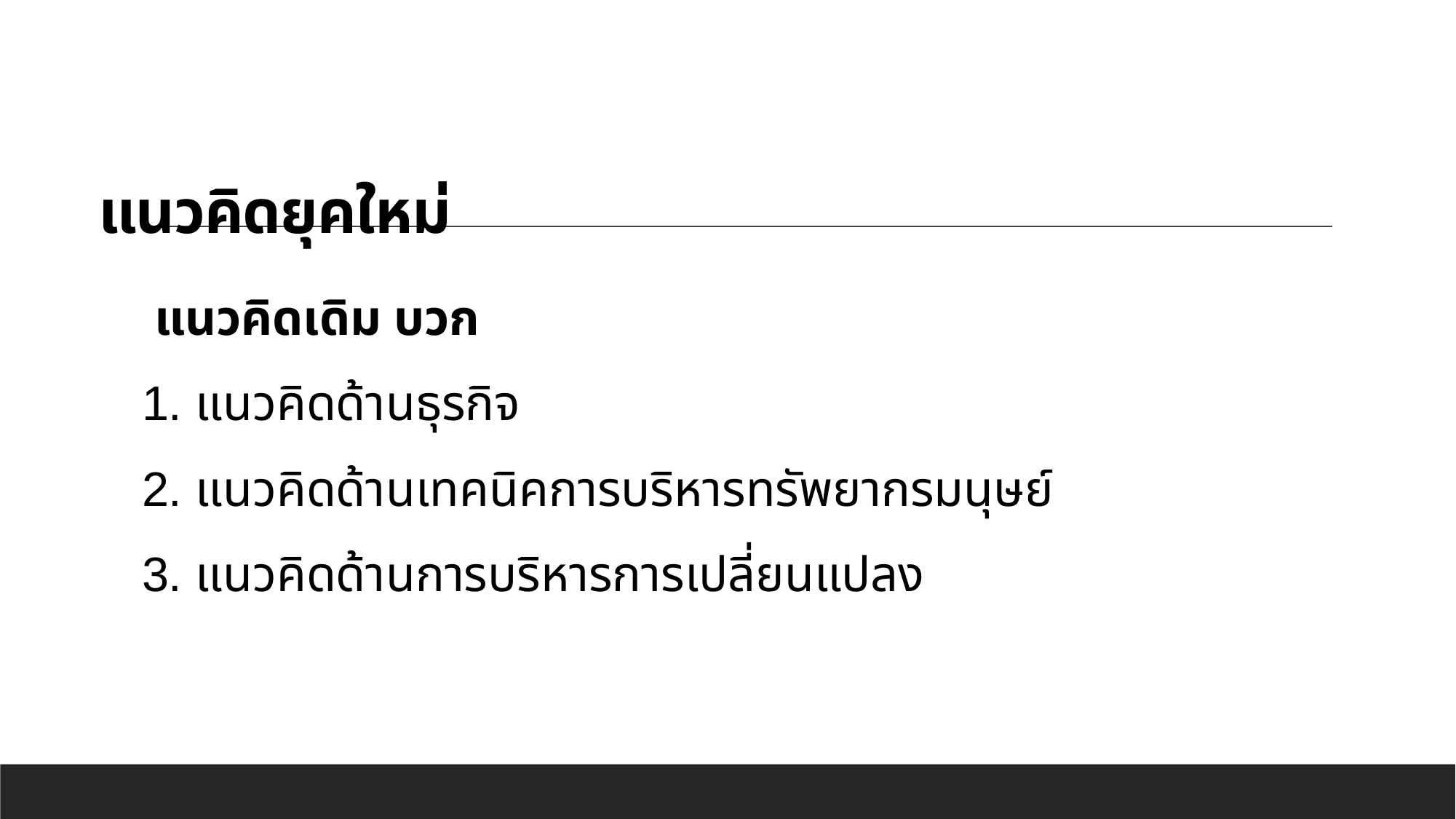

# แนวคิดยุคใหม่
 แนวคิดเดิม บวก
1. แนวคิดด้านธุรกิจ
2. แนวคิดด้านเทคนิคการบริหารทรัพยากรมนุษย์
3. แนวคิดด้านการบริหารการเปลี่ยนแปลง